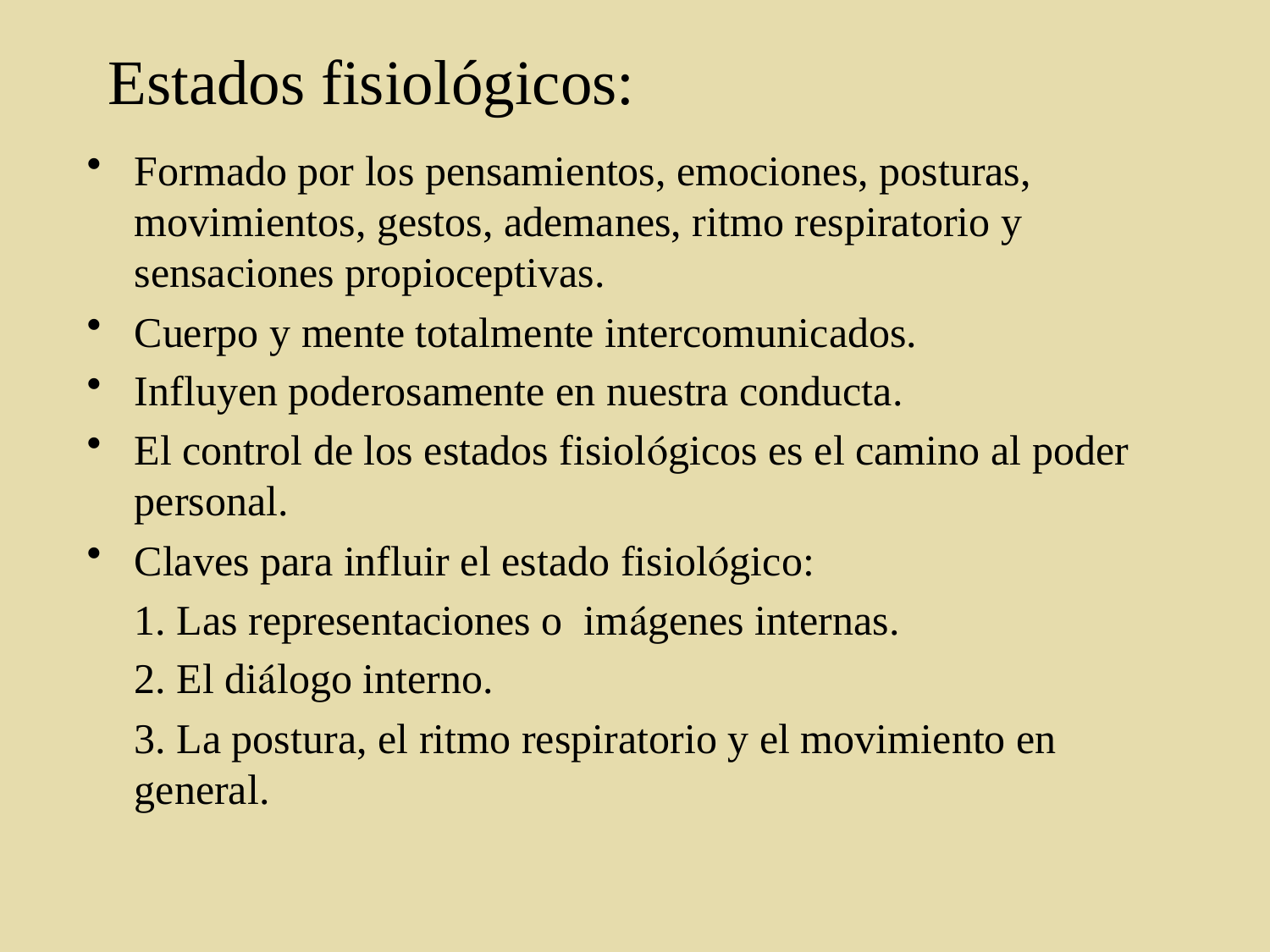

# Estados fisiológicos:
Formado por los pensamientos, emociones, posturas, movimientos, gestos, ademanes, ritmo respiratorio y sensaciones propioceptivas.
Cuerpo y mente totalmente intercomunicados.
Influyen poderosamente en nuestra conducta.
El control de los estados fisiológicos es el camino al poder personal.
Claves para influir el estado fisiológico:
	1. Las representaciones o  imágenes internas.
	2. El diálogo interno.
	3. La postura, el ritmo respiratorio y el movimiento en       general.